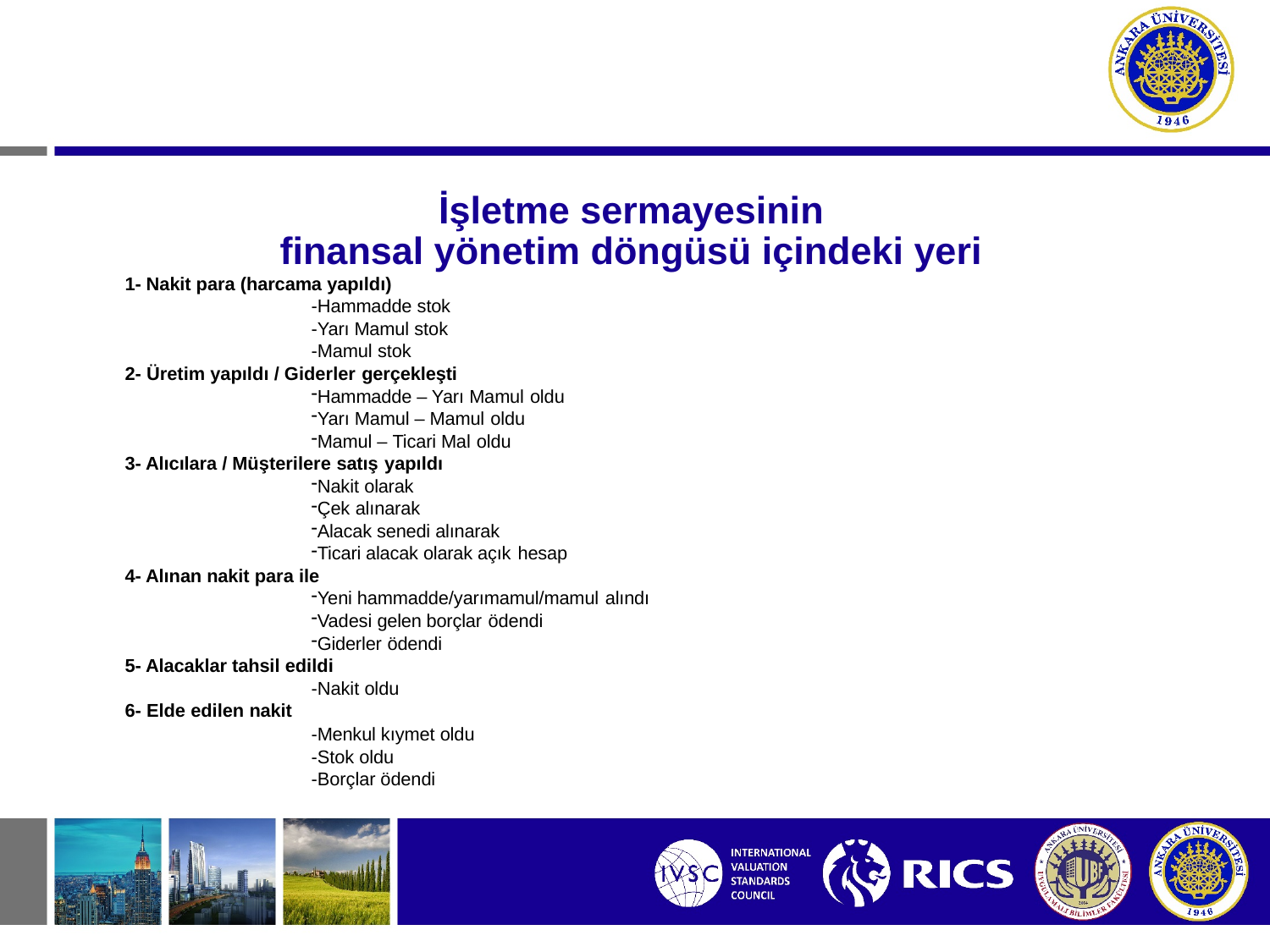

# İşletme sermayesinin finansal yönetim döngüsü içindeki yeri
- Nakit para (harcama yapıldı)
-Hammadde stok
-Yarı Mamul stok
-Mamul stok
- Üretim yapıldı / Giderler gerçekleşti
Hammadde – Yarı Mamul oldu
Yarı Mamul – Mamul oldu
Mamul – Ticari Mal oldu
- Alıcılara / Müşterilere satış yapıldı
Nakit olarak
Çek alınarak
Alacak senedi alınarak
Ticari alacak olarak açık hesap
- Alınan nakit para ile
Yeni hammadde/yarımamul/mamul alındı
Vadesi gelen borçlar ödendi
Giderler ödendi
- Alacaklar tahsil edildi
-Nakit oldu
- Elde edilen nakit
-Menkul kıymet oldu
-Stok oldu
-Borçlar ödendi